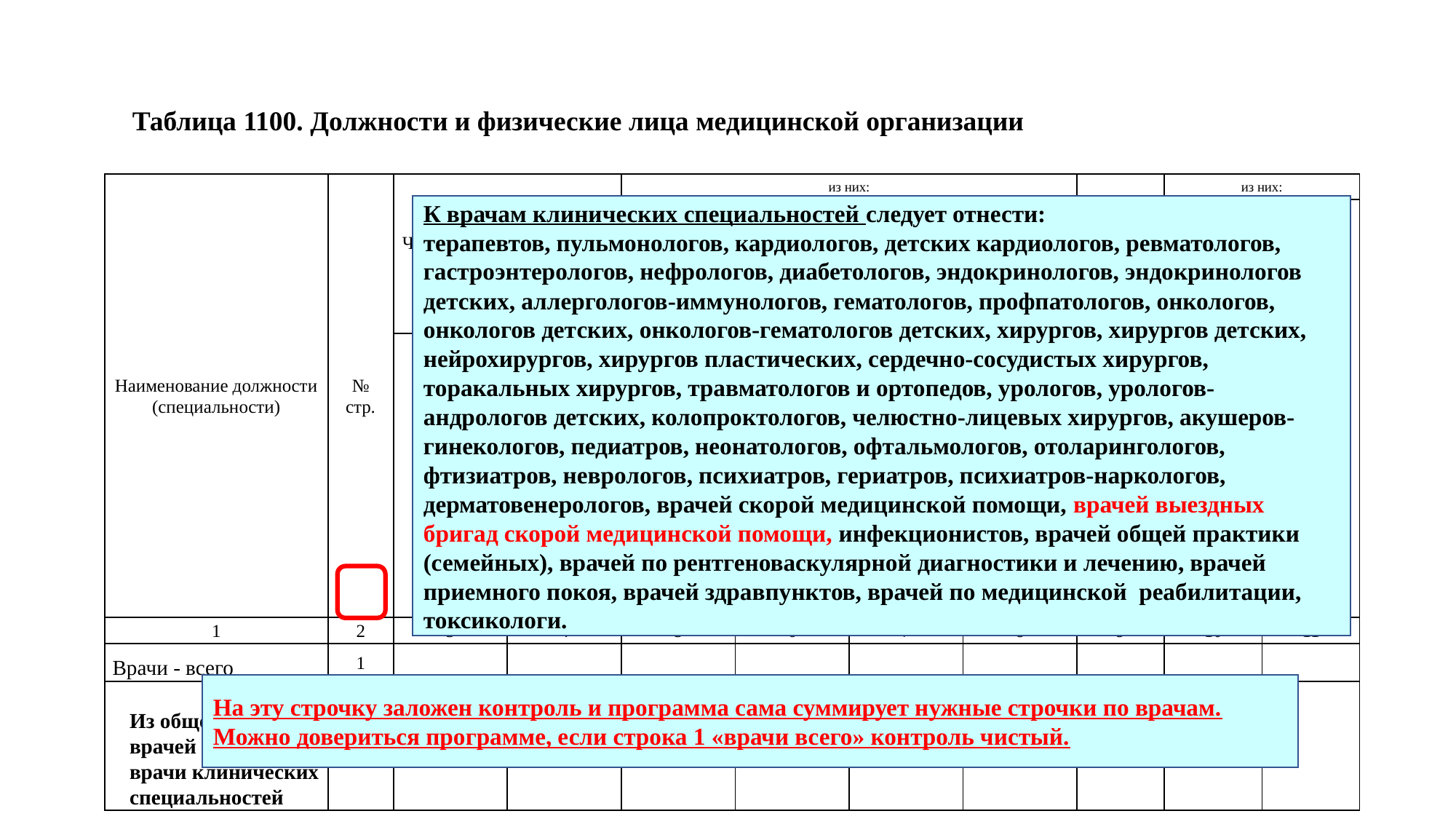

Таблица 1100. Должности и физические лица медицинской организации
| Наименование должности (специальности) | № стр. | Число должностей в целом по организации, ед |  | из них: |  |  |  | Число физи-ческих лиц основ-ных работ-ников на занятых долж-ностях, чел | из них: |  |
| --- | --- | --- | --- | --- | --- | --- | --- | --- | --- | --- |
|  |  |  |  | в подразделениях, оказывающих медицинскую помощь в амбулаторных условиях |  | в подразделениях, оказывающих медицинскую помощь в стационарных условиях |  |  | в подраз-делениях, оказыва-ющих меди-цинскую помощь в амбула-торных условиях | в подраз-делениях, оказыва-ющих меди-цинскую помощь в стацио-нарных условиях |
|  |  | штатных | занятых | штатных | занятых | штатных | занятых |  |  |  |
| 1 | 2 | 3 | 4 | 5 | 6 | 7 | 8 | 9 | 10 | 11 |
| Врачи - всего | 1 |  |  |  |  |  |  |  |  |  |
| Из общего числа врачей (стр.1) врачи клинических специальностей | 125 |  |  |  |  |  |  |  |  |  |
К врачам клинических специальностей следует отнести:
терапевтов, пульмонологов, кардиологов, детских кардиологов, ревматологов, гастроэнтерологов, нефрологов, диабетологов, эндокринологов, эндокринологов детских, аллергологов-иммунологов, гематологов, профпатологов, онкологов, онкологов детских, онкологов-гематологов детских, хирургов, хирургов детских, нейрохирургов, хирургов пластических, сердечно-сосудистых хирургов, торакальных хирургов, травматологов и ортопедов, урологов, урологов-андрологов детских, колопроктологов, челюстно-лицевых хирургов, акушеров-гинекологов, педиатров, неонатологов, офтальмологов, отоларингологов, фтизиатров, неврологов, психиатров, гериатров, психиатров-наркологов, дерматовенерологов, врачей скорой медицинской помощи, врачей выездных бригад скорой медицинской помощи, инфекционистов, врачей общей практики (семейных), врачей по рентгеноваскулярной диагностики и лечению, врачей приемного покоя, врачей здравпунктов, врачей по медицинской  реабилитации, токсикологи.

На эту строчку заложен контроль и программа сама суммирует нужные строчки по врачам. Можно довериться программе, если строка 1 «врачи всего» контроль чистый.